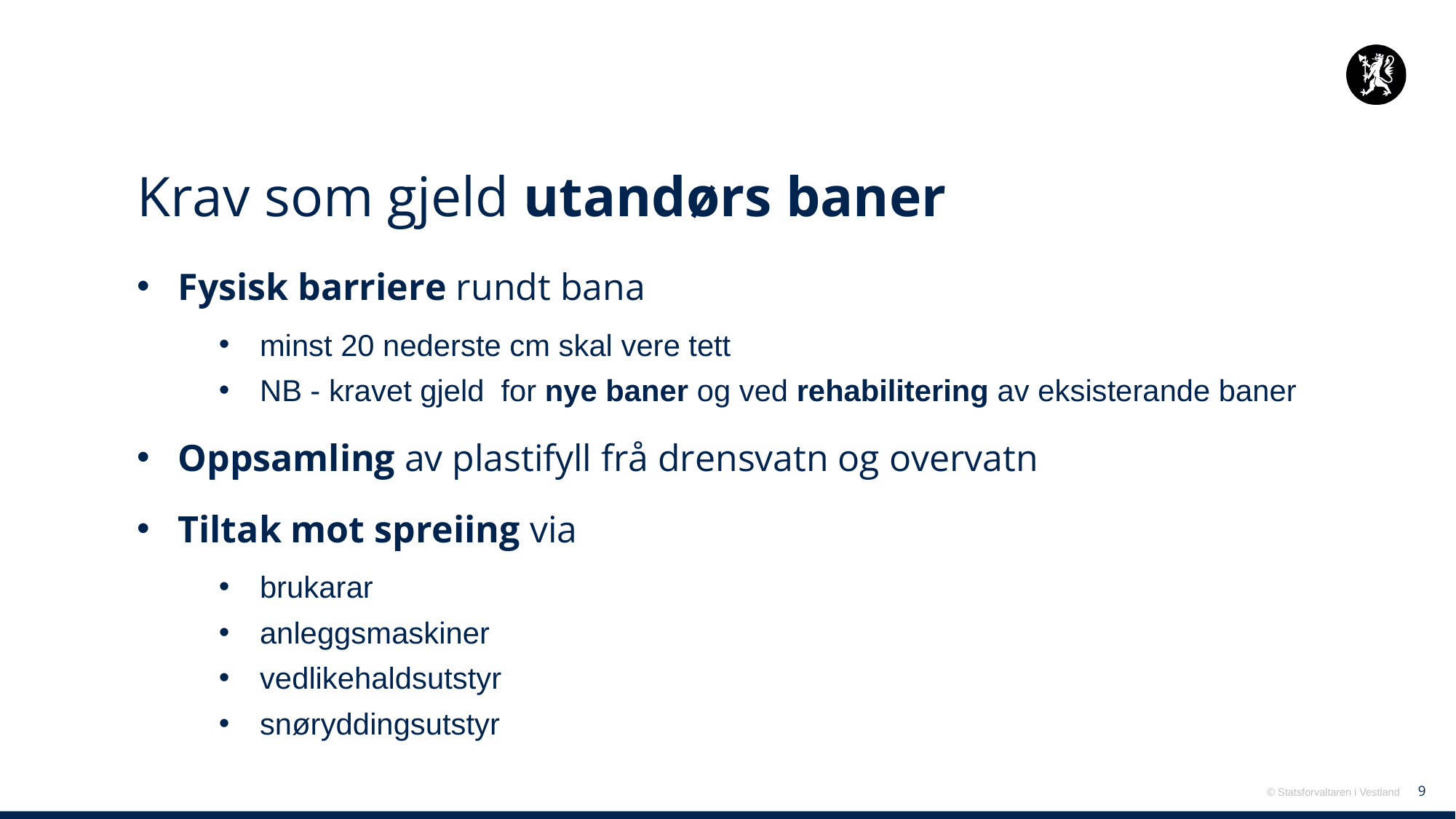

# Krav som gjeld utandørs baner
Fysisk barriere rundt bana
minst 20 nederste cm skal vere tett
NB - kravet gjeld  for nye baner og ved rehabilitering av eksisterande baner
Oppsamling av plastifyll frå drensvatn og overvatn
Tiltak mot spreiing via
brukarar
anleggsmaskiner
vedlikehaldsutstyr
snøryddingsutstyr